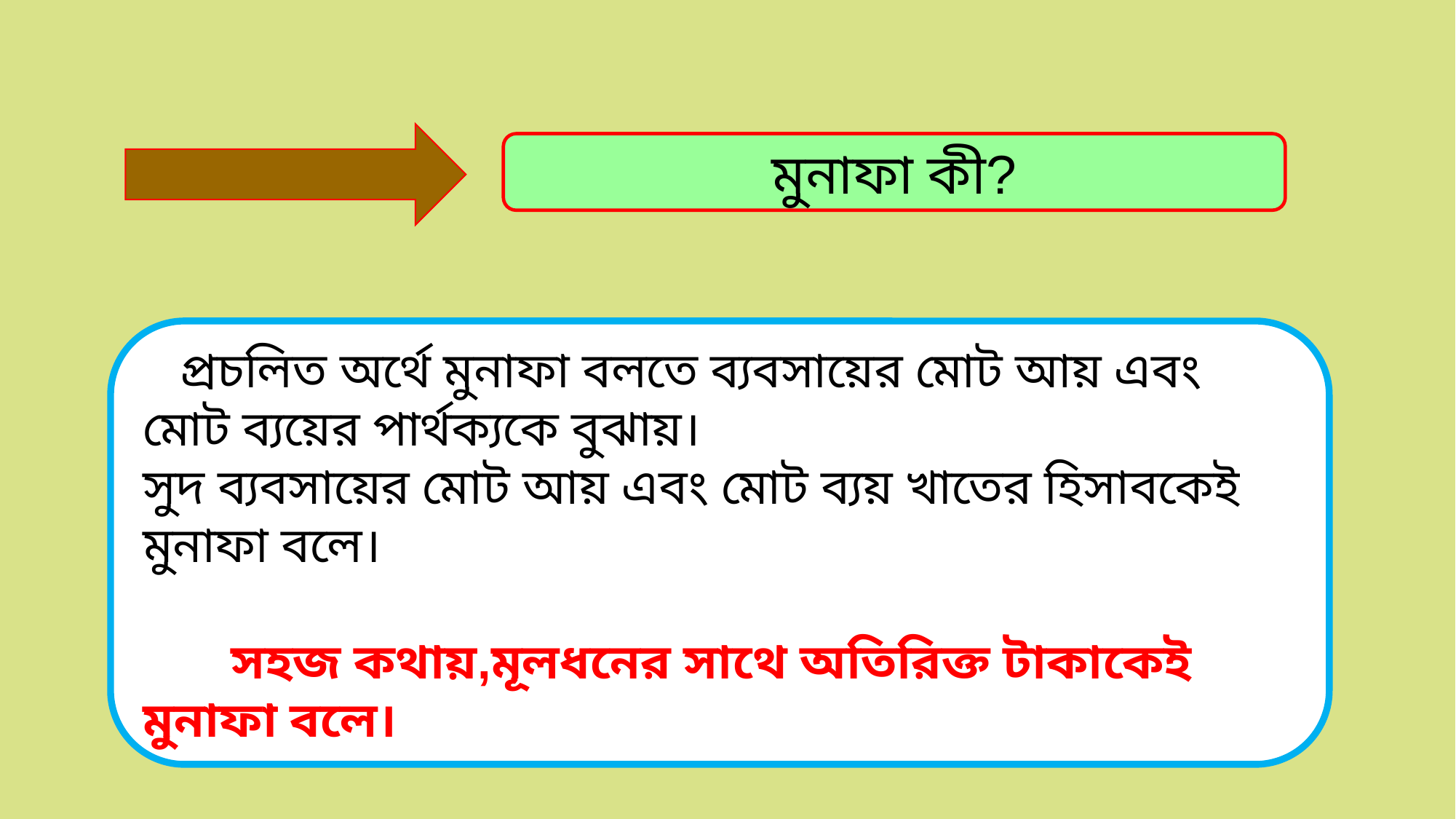

মুনাফা কী?
   প্রচলিত অর্থে মুনাফা বলতে ব্যবসায়ের মোট আয় এবং মোট ব্যয়ের পার্থক্যকে বুঝায়।
সুদ ব্যবসায়ের মোট আয় এবং মোট ব্যয় খাতের হিসাবকেই মুনাফা বলে।

       সহজ কথায়,মূলধনের সাথে অতিরিক্ত টাকাকেই মুনাফা বলে।